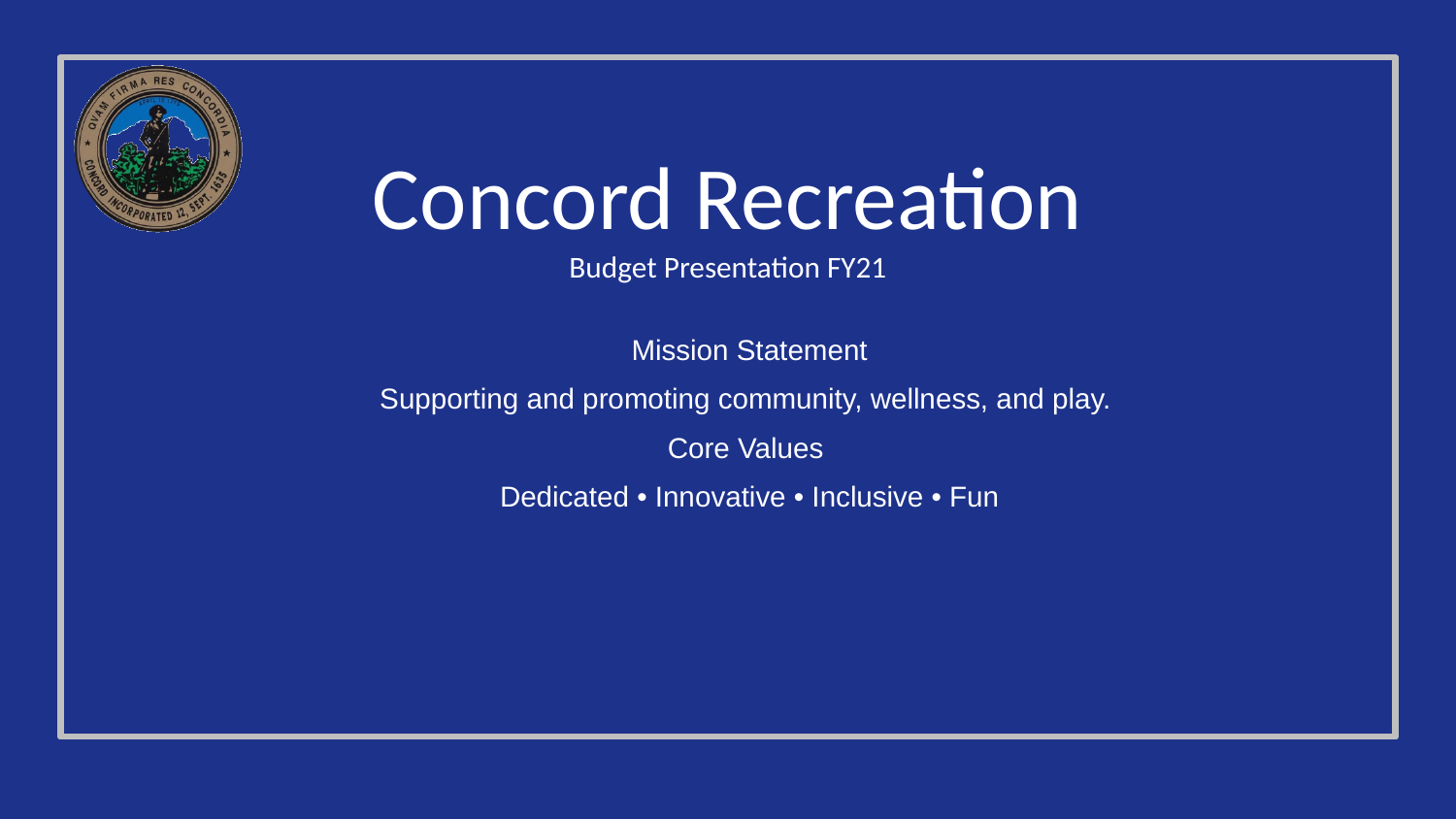

# Concord Recreation Budget Presentation FY21
Mission Statement
Supporting and promoting community, wellness, and play.
Core Values
Dedicated • Innovative • Inclusive • Fun